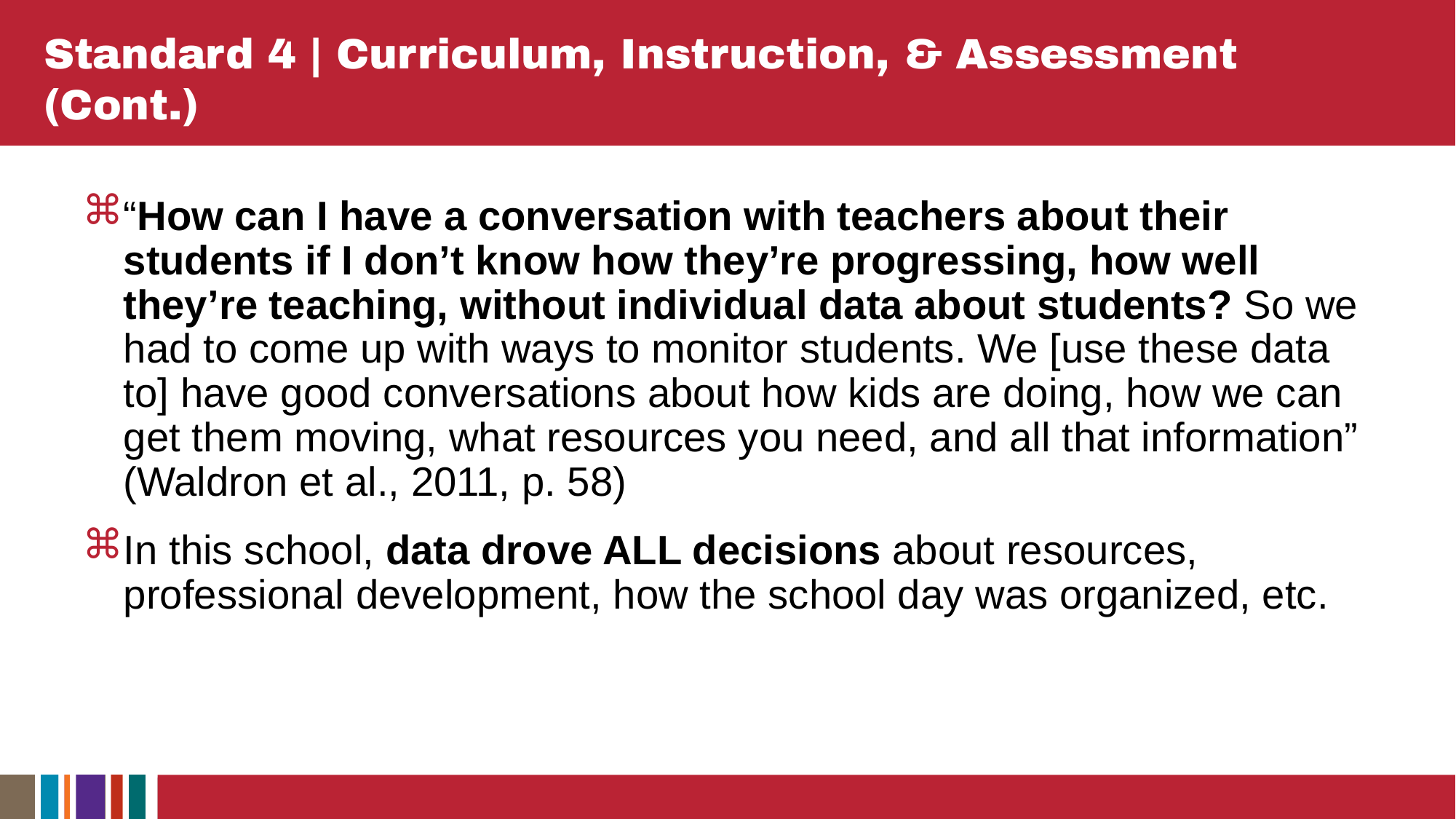

# Standard 4 | Curriculum, Instruction, & Assessment (Cont.)
“How can I have a conversation with teachers about their students if I don’t know how they’re progressing, how well they’re teaching, without individual data about students? So we had to come up with ways to monitor students. We [use these data to] have good conversations about how kids are doing, how we can get them moving, what resources you need, and all that information” (Waldron et al., 2011, p. 58)
In this school, data drove ALL decisions about resources, professional development, how the school day was organized, etc.